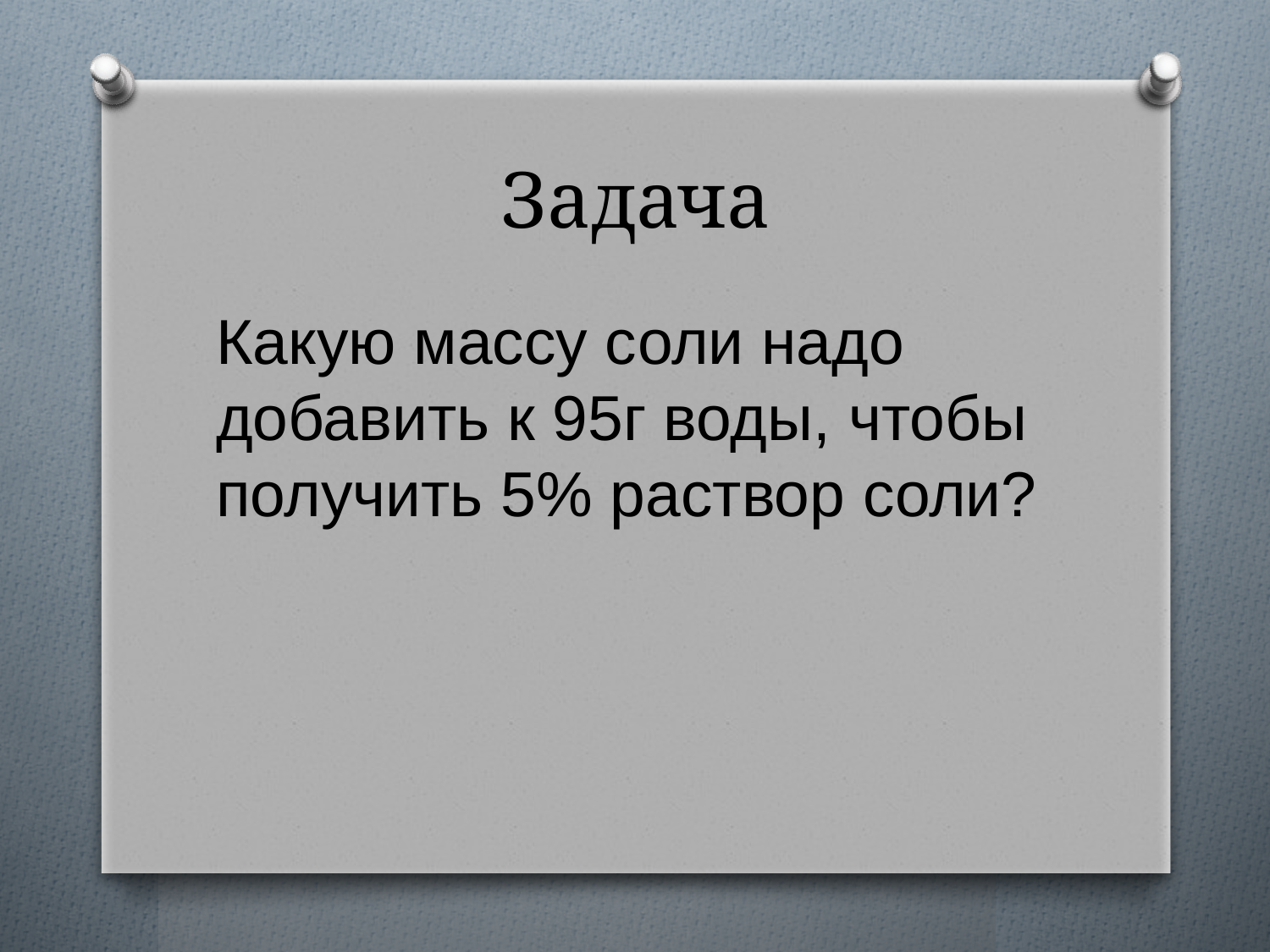

# Задача
Какую массу соли надо добавить к 95г воды, чтобы получить 5% раствор соли?